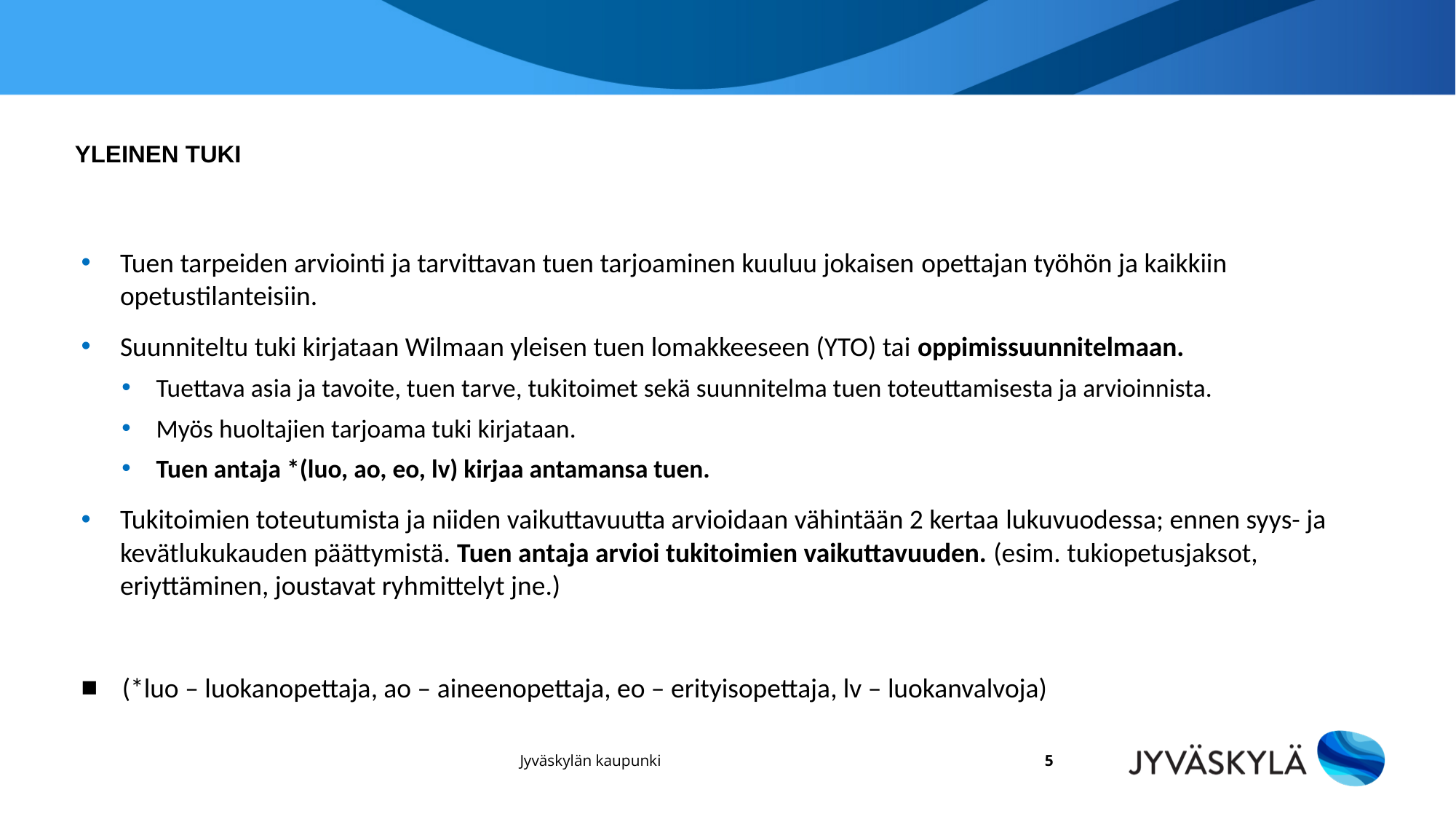

# Yleinen tuki

Tuen tarpeiden arviointi ja tarvittavan tuen tarjoaminen kuuluu jokaisen opettajan työhön ja kaikkiin opetustilanteisiin.
Suunniteltu tuki kirjataan Wilmaan yleisen tuen lomakkeeseen (YTO) tai oppimissuunnitelmaan.
Tuettava asia ja tavoite, tuen tarve, tukitoimet sekä suunnitelma tuen toteuttamisesta ja arvioinnista.
Myös huoltajien tarjoama tuki kirjataan.
Tuen antaja *(luo, ao, eo, lv) kirjaa antamansa tuen.
Tukitoimien toteutumista ja niiden vaikuttavuutta arvioidaan vähintään 2 kertaa lukuvuodessa; ennen syys- ja kevätlukukauden päättymistä. Tuen antaja arvioi tukitoimien vaikuttavuuden. (esim. tukiopetusjaksot, eriyttäminen, joustavat ryhmittelyt jne.)

	(*luo – luokanopettaja, ao – aineenopettaja, eo – erityisopettaja, lv – luokanvalvoja)

Jyväskylän kaupunki
5